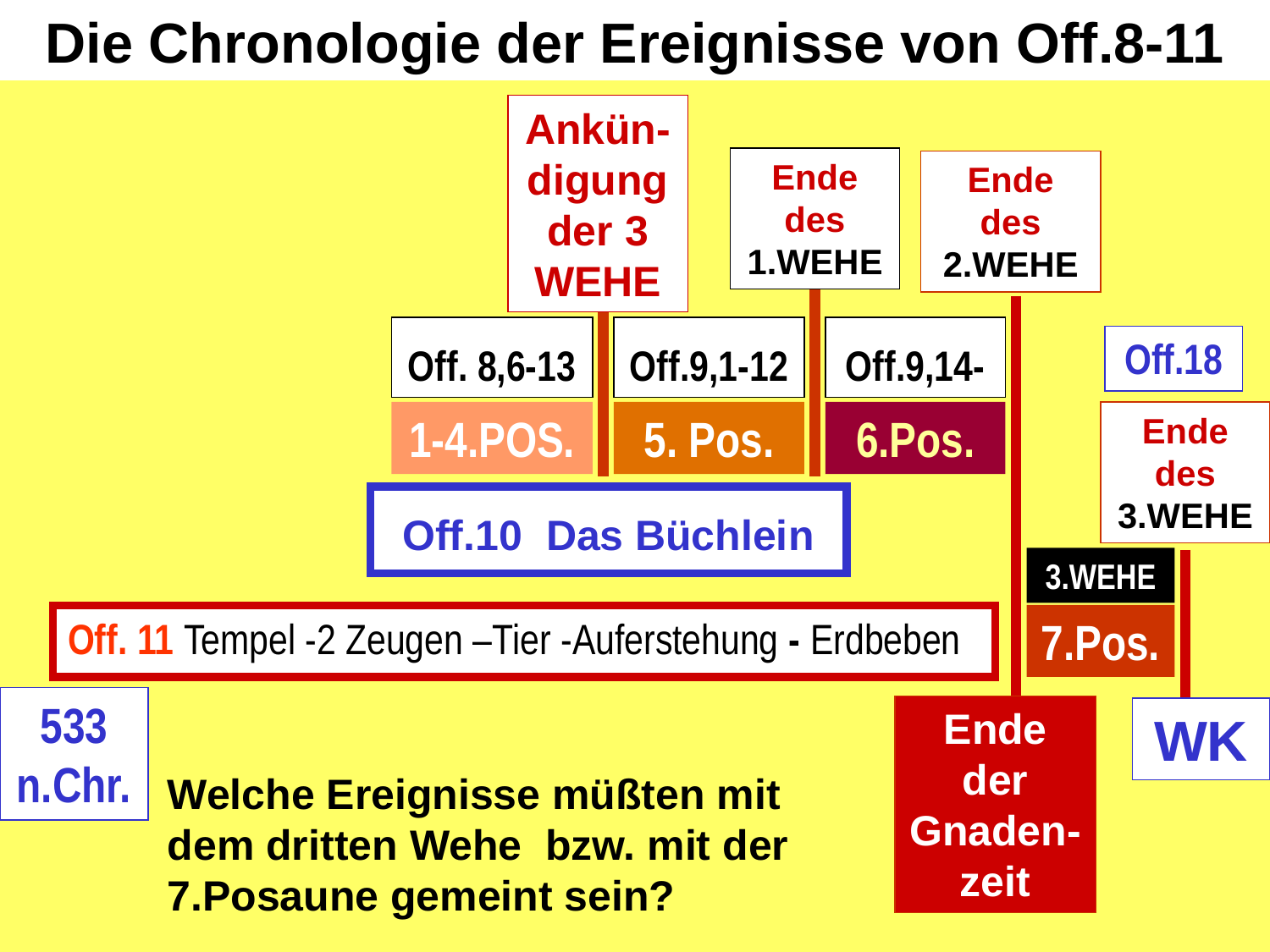

Die Chronologie der Ereignisse von Off.8-11
Ankün-digung der 3 WEHE
Ende des 1.WEHE
Ende des 2.WEHE
Off. 8,6-13
Off.9,1-12
Off.9,14-
Off.18
1-4.POS.
5. Pos.
6.Pos.
Ende des 3.WEHE
Off.10  Das Büchlein
3.WEHE
7.Pos.
Off. 11 Tempel -2 Zeugen –Tier -Auferstehung - Erdbeben
533 n.Chr.
Ende der Gnaden-zeit
WK
Welche Ereignisse müßten mit          dem dritten Wehe  bzw. mit der 7.Posaune gemeint sein?